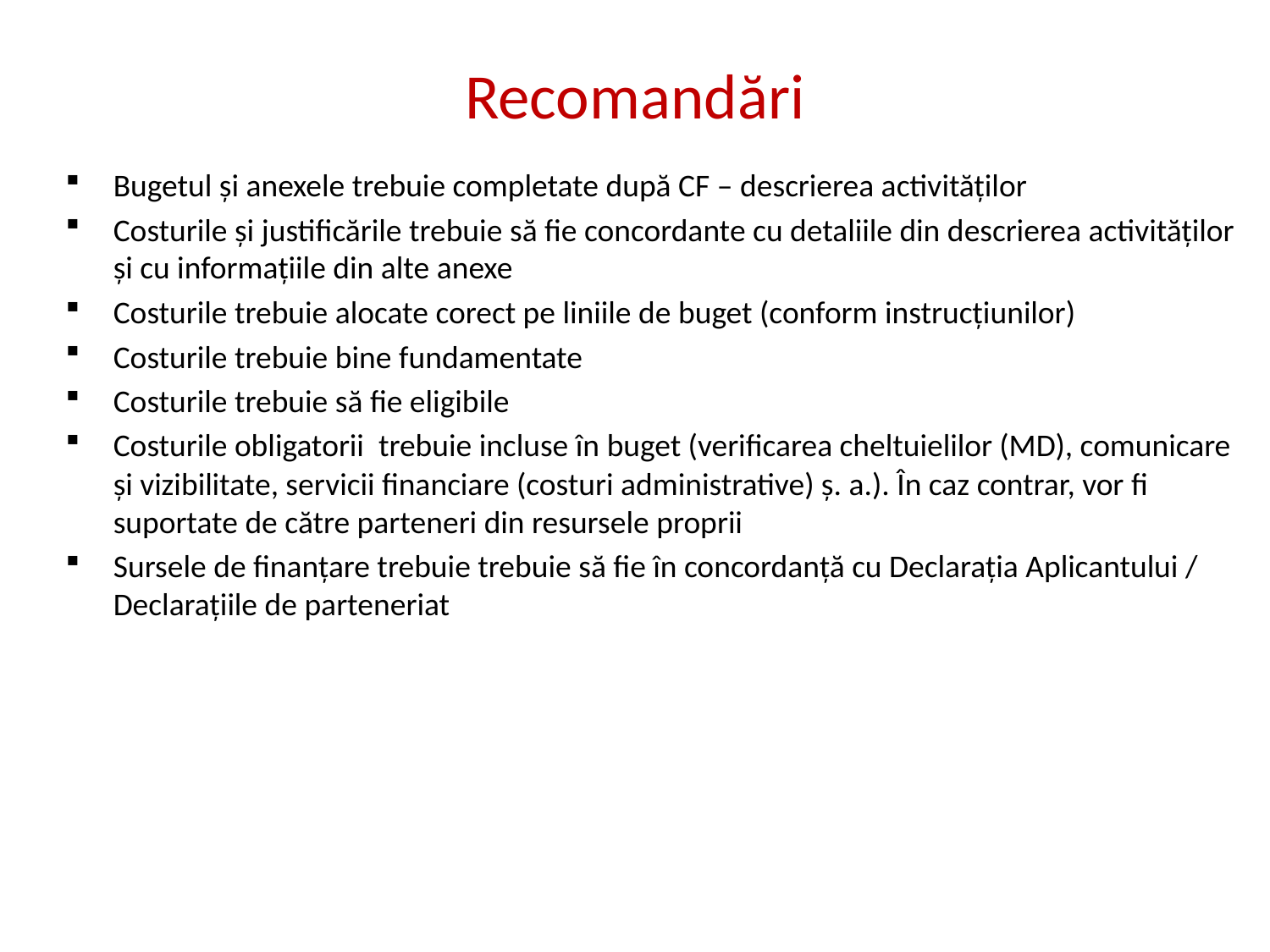

# Recomandări
Bugetul și anexele trebuie completate după CF – descrierea activităților
Costurile și justificările trebuie să fie concordante cu detaliile din descrierea activităților și cu informațiile din alte anexe
Costurile trebuie alocate corect pe liniile de buget (conform instrucțiunilor)
Costurile trebuie bine fundamentate
Costurile trebuie să fie eligibile
Costurile obligatorii  trebuie incluse în buget (verificarea cheltuielilor (MD), comunicare și vizibilitate, servicii financiare (costuri administrative) ș. a.). În caz contrar, vor fi suportate de către parteneri din resursele proprii
Sursele de finanțare trebuie trebuie să fie în concordanță cu Declarația Aplicantului / Declarațiile de parteneriat